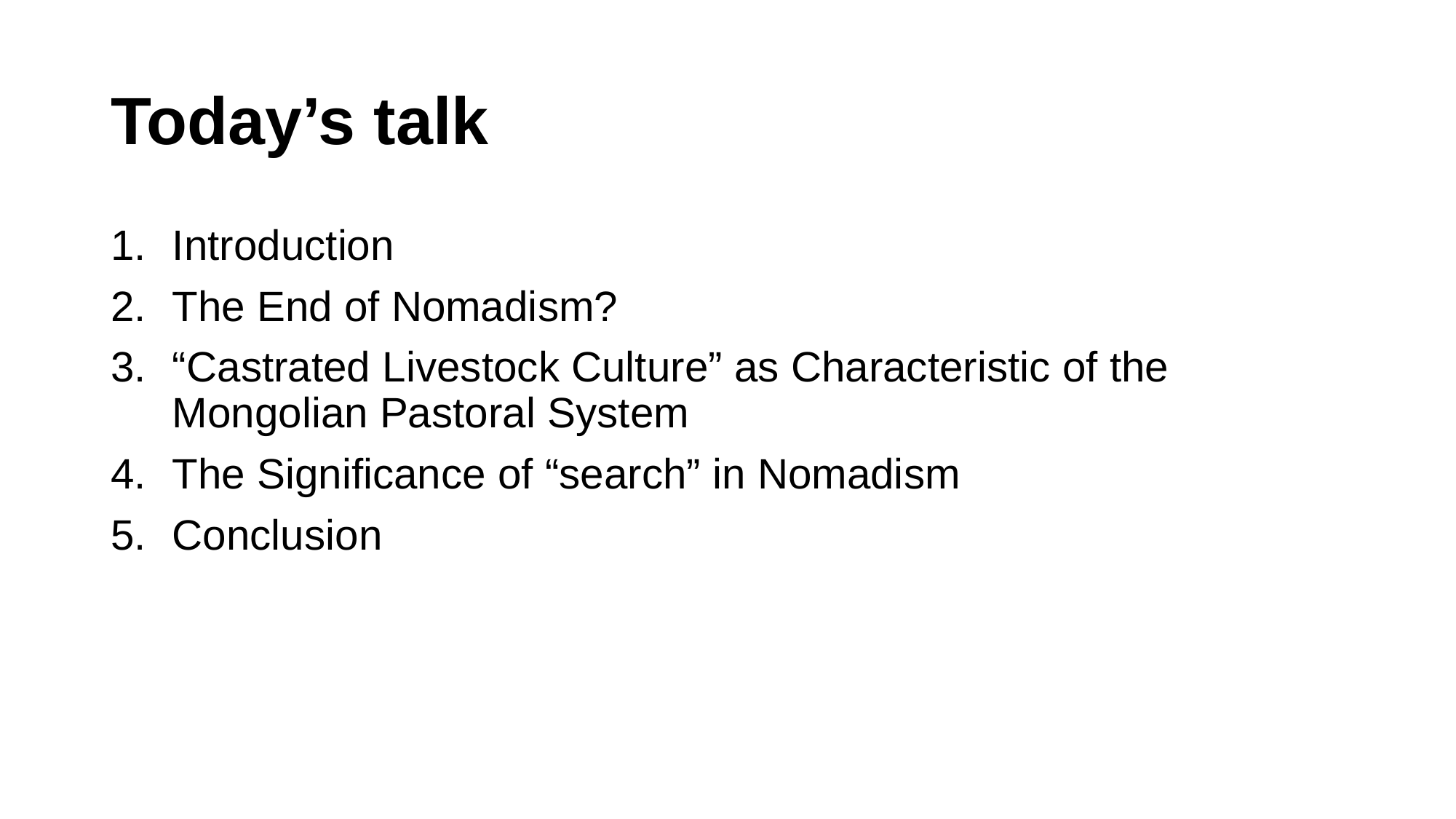

# Today’s talk
Introduction
The End of Nomadism?
“Castrated Livestock Culture” as Characteristic of the Mongolian Pastoral System
The Significance of “search” in Nomadism
Conclusion